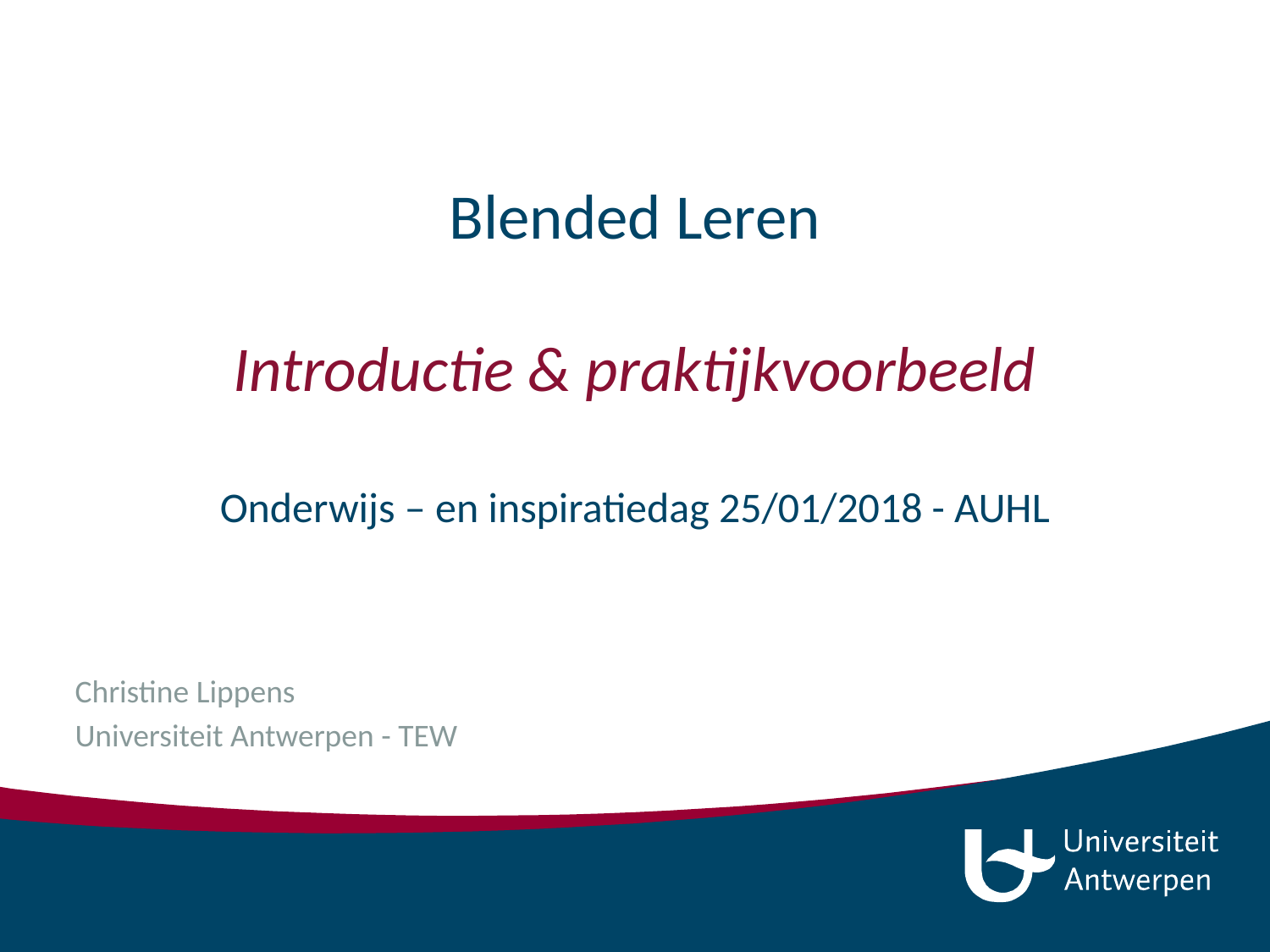

# Blended Leren Introductie & praktijkvoorbeeld Onderwijs – en inspiratiedag 25/01/2018 - AUHL
Christine Lippens
Universiteit Antwerpen - TEW